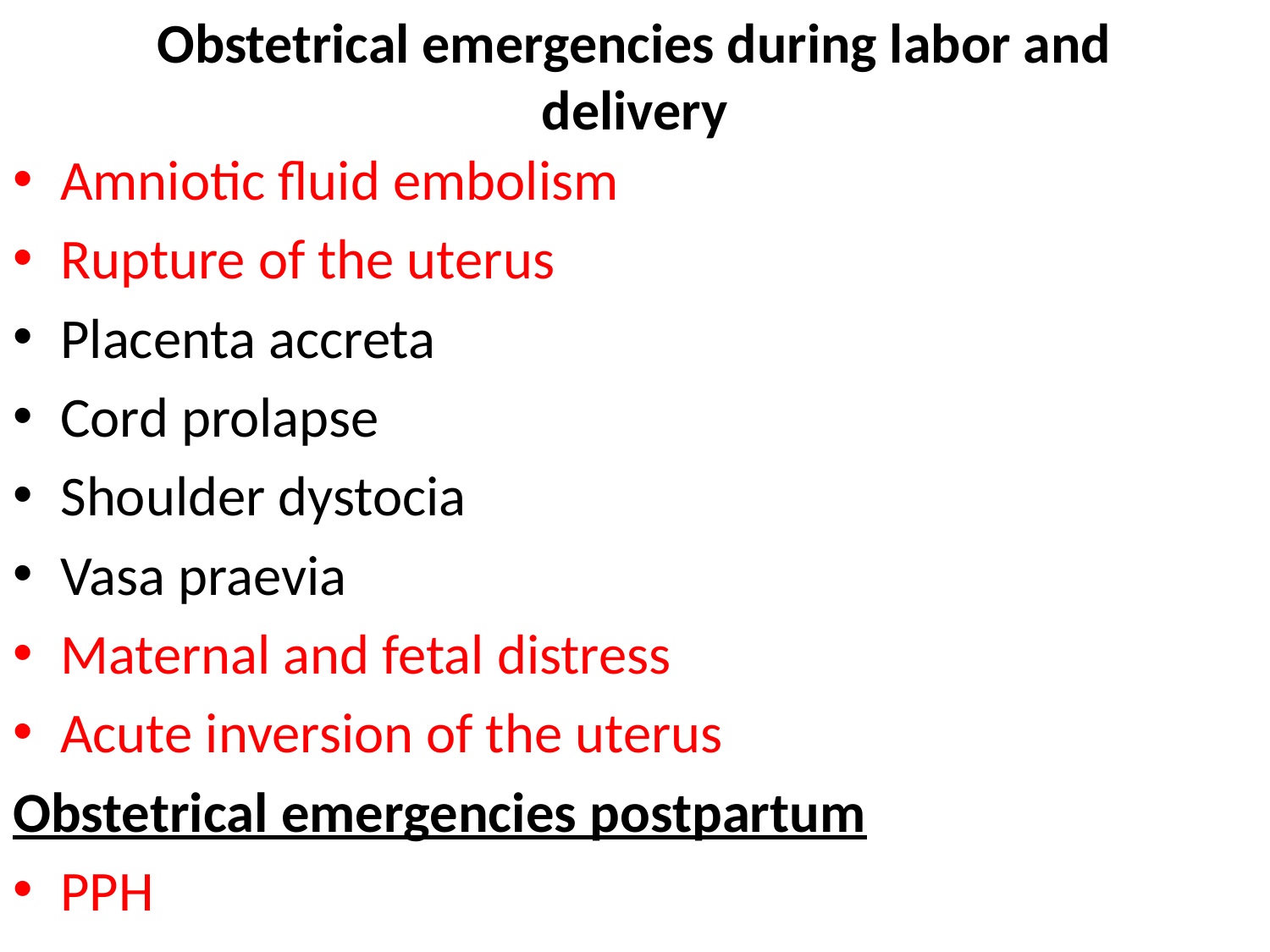

# Obstetrical emergencies during labor and delivery
Amniotic fluid embolism
Rupture of the uterus
Placenta accreta
Cord prolapse
Shoulder dystocia
Vasa praevia
Maternal and fetal distress
Acute inversion of the uterus
Obstetrical emergencies postpartum
PPH